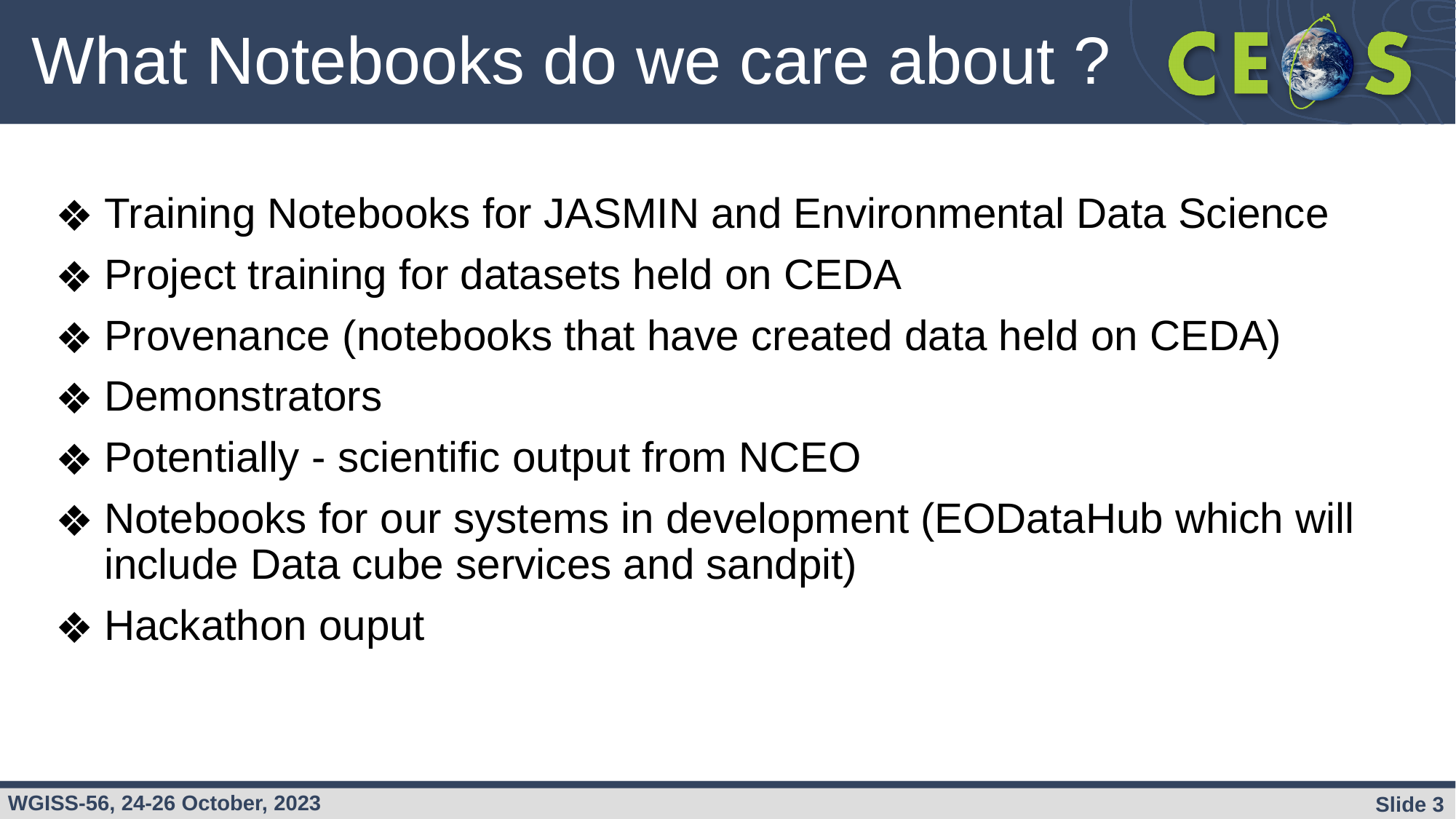

# What Notebooks do we care about ?
Training Notebooks for JASMIN and Environmental Data Science
Project training for datasets held on CEDA
Provenance (notebooks that have created data held on CEDA)
Demonstrators
Potentially - scientific output from NCEO
Notebooks for our systems in development (EODataHub which will include Data cube services and sandpit)
Hackathon ouput